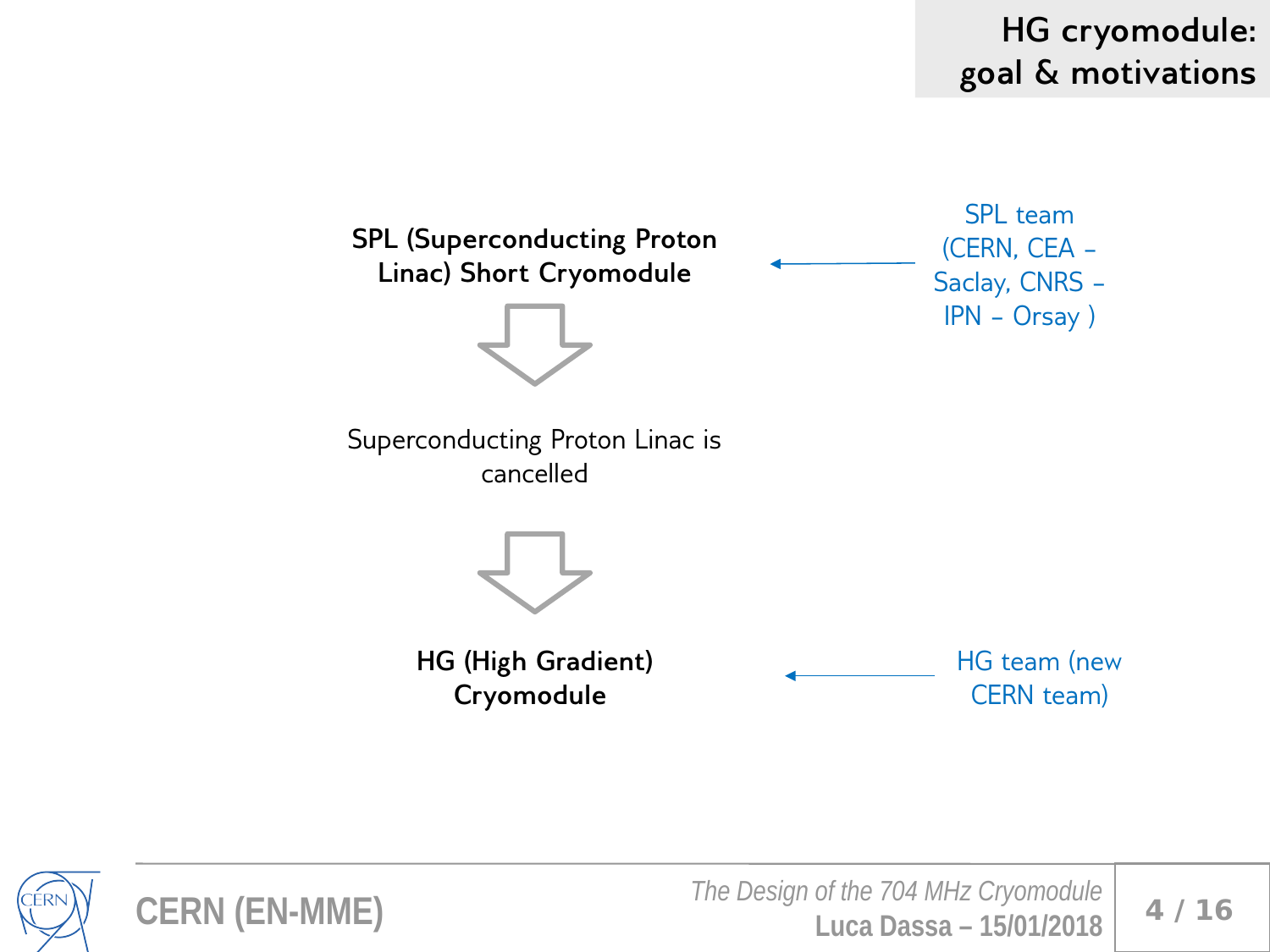

HG cryomodule: goal & motivations
SPL team (CERN, CEA – Saclay, CNRS – IPN – Orsay )
SPL (Superconducting Proton Linac) Short Cryomodule

Superconducting Proton Linac is cancelled

HG (High Gradient) Cryomodule
HG team (new CERN team)